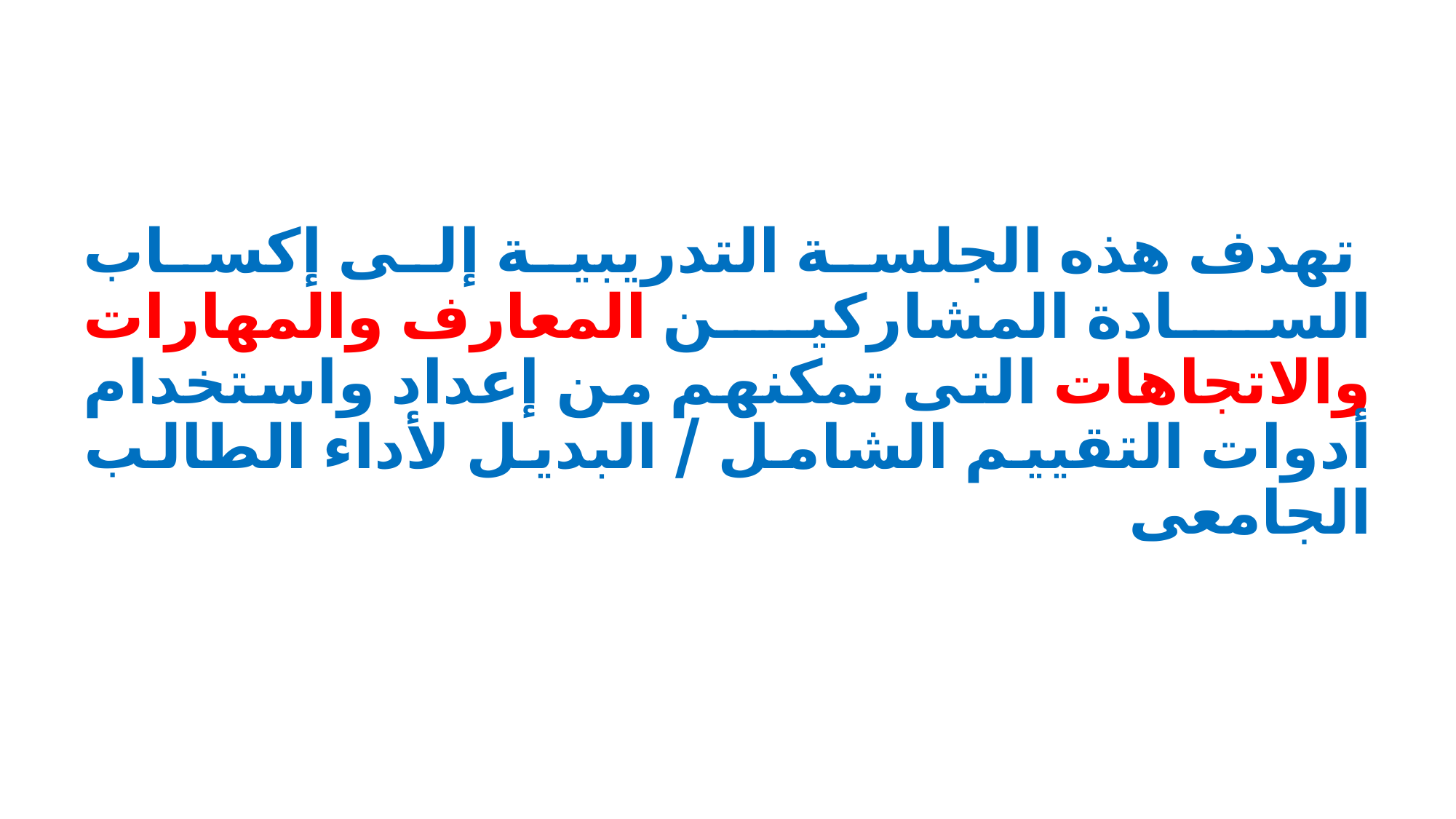

تهدف هذه الجلسة التدريبية إلى إكساب السادة المشاركين المعارف والمهارات والاتجاهات التى تمكنهم من إعداد واستخدام أدوات التقييم الشامل / البديل لأداء الطالب الجامعى